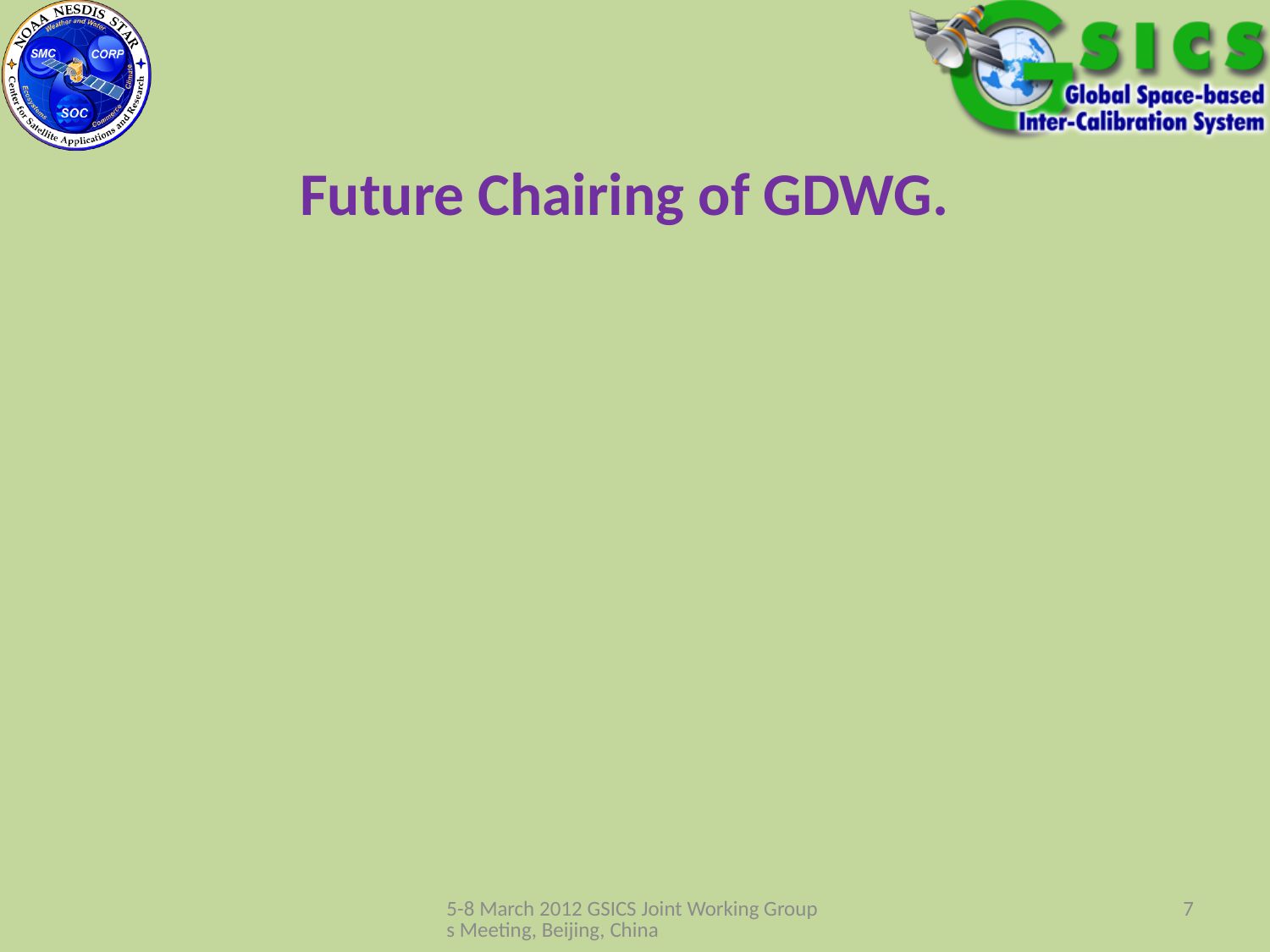

# Future Chairing of GDWG.

5-8 March 2012 GSICS Joint Working Groups Meeting, Beijing, China
7